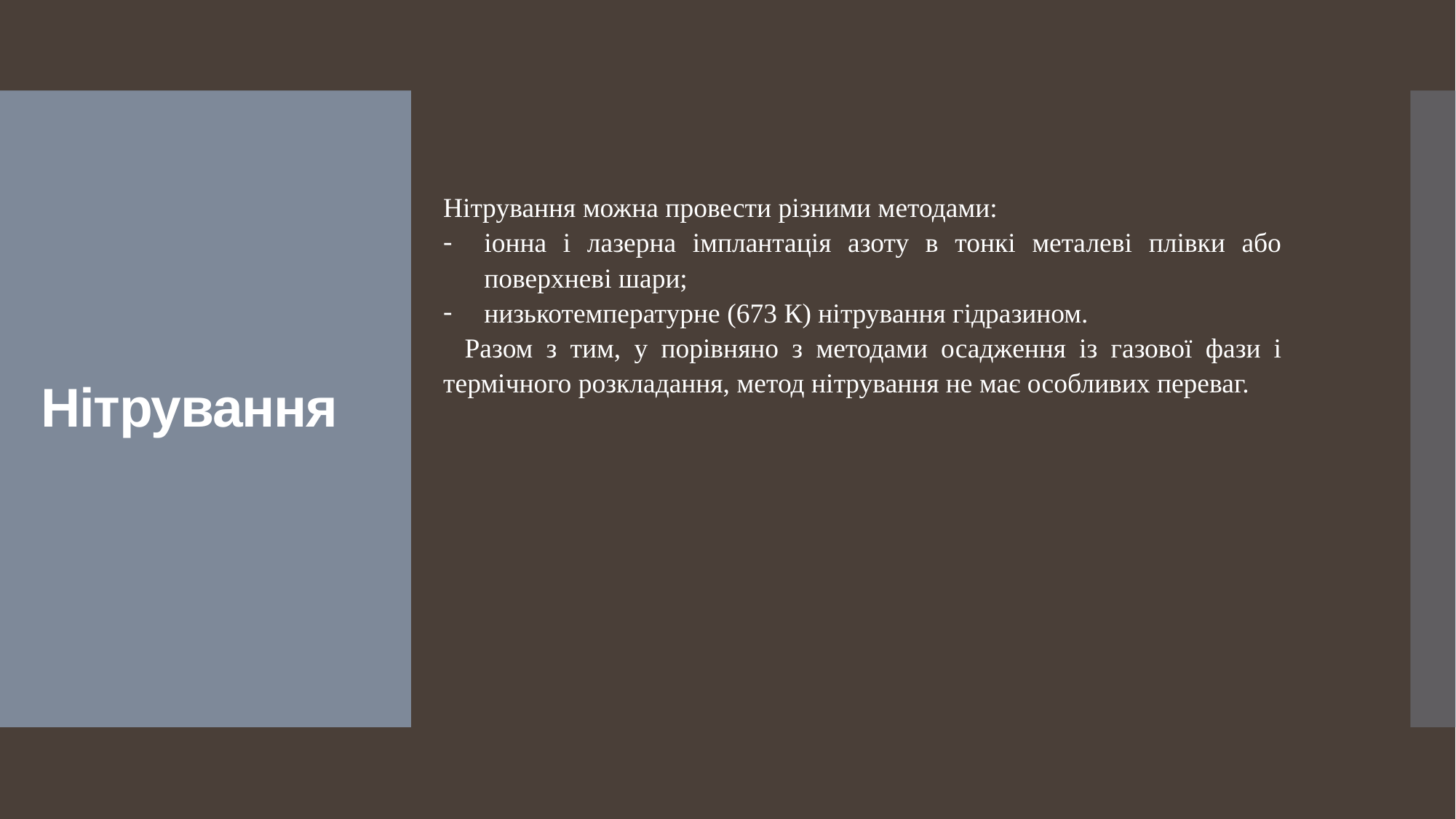

# Нітрування
Нітрування можна провести різними методами:
іонна і лазерна імплантація азоту в тонкі металеві плівки або поверхневі шари;
низькотемпературне (673 К) нітрування гідразином.
	Разом з тим, у порівняно з методами осадження із газової фази і термічного розкладання, метод нітрування не має особливих переваг.